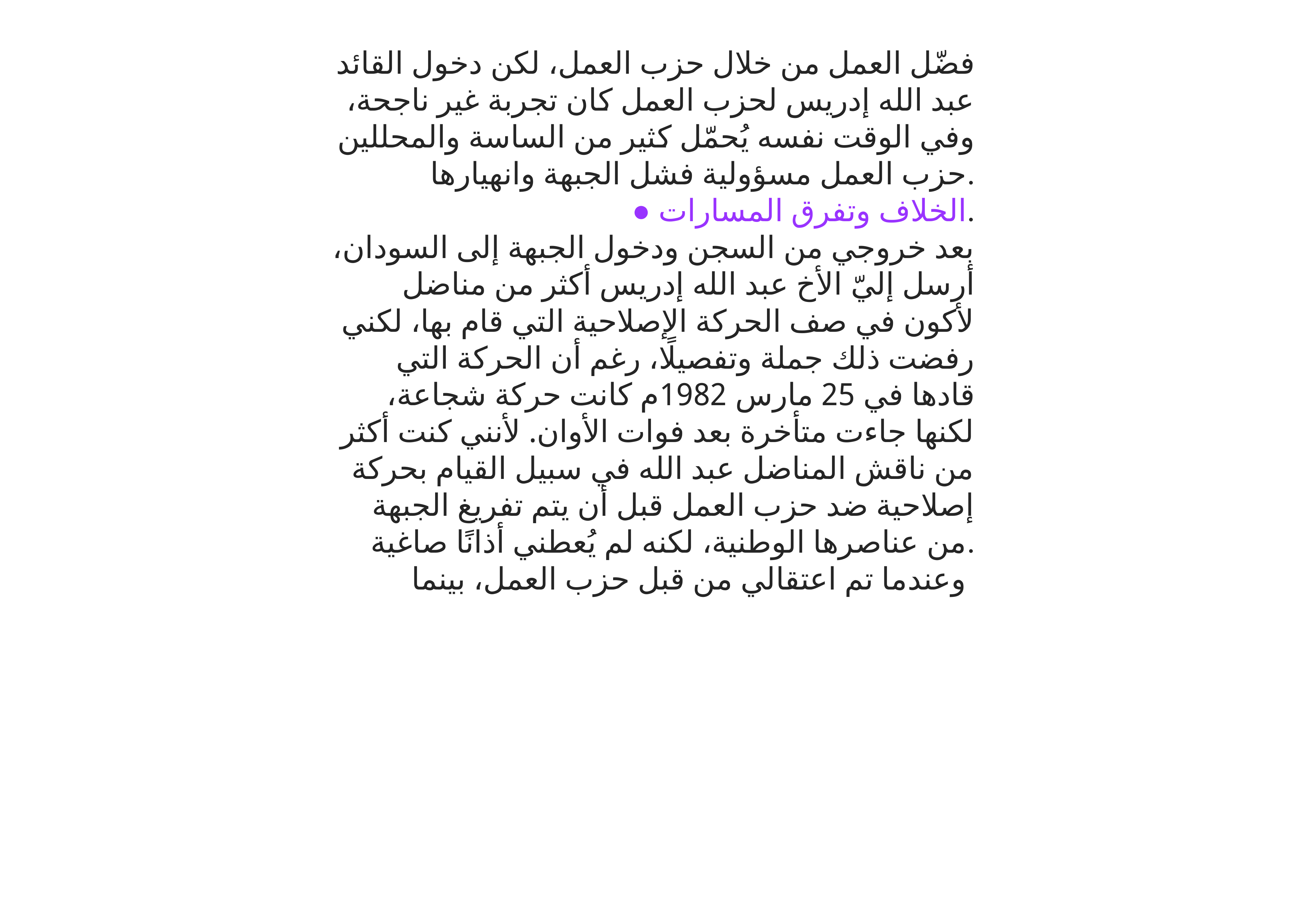

فضّل العمل من خلال حزب العمل، لكن دخول القائد عبد الله إدريس لحزب العمل كان تجربة غير ناجحة، وفي الوقت نفسه يُحمّل كثير من الساسة والمحللين حزب العمل مسؤولية فشل الجبهة وانهيارها.
 ● الخلاف وتفرق المسارات.
بعد خروجي من السجن ودخول الجبهة إلى السودان، أرسل إليّ الأخ عبد الله إدريس أكثر من مناضل لأكون في صف الحركة الإصلاحية التي قام بها، لكني رفضت ذلك جملة وتفصيلًا، رغم أن الحركة التي قادها في 25 مارس 1982م كانت حركة شجاعة، لكنها جاءت متأخرة بعد فوات الأوان. لأنني كنت أكثر من ناقش المناضل عبد الله في سبيل القيام بحركة إصلاحية ضد حزب العمل قبل أن يتم تفريغ الجبهة من عناصرها الوطنية، لكنه لم يُعطني أذانًا صاغية.
وعندما تم اعتقالي من قبل حزب العمل، بينما